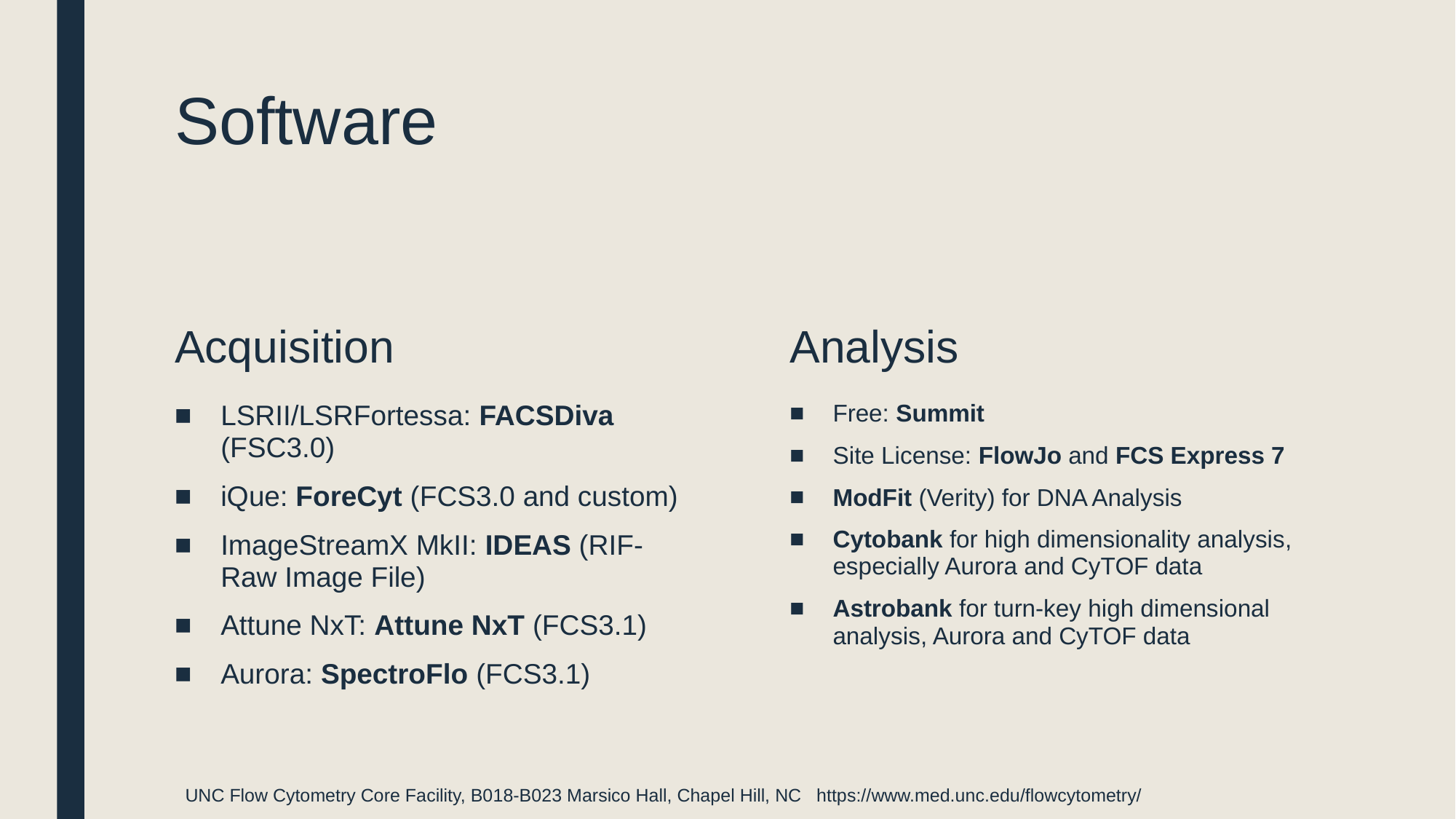

# Software
Acquisition
Analysis
LSRII/LSRFortessa: FACSDiva (FSC3.0)
iQue: ForeCyt (FCS3.0 and custom)
ImageStreamX MkII: IDEAS (RIF- Raw Image File)
Attune NxT: Attune NxT (FCS3.1)
Aurora: SpectroFlo (FCS3.1)
Free: Summit
Site License: FlowJo and FCS Express 7
ModFit (Verity) for DNA Analysis
Cytobank for high dimensionality analysis, especially Aurora and CyTOF data
Astrobank for turn-key high dimensional analysis, Aurora and CyTOF data

UNC Flow Cytometry Core Facility, B018-B023 Marsico Hall, Chapel Hill, NC   https://www.med.unc.edu/flowcytometry/